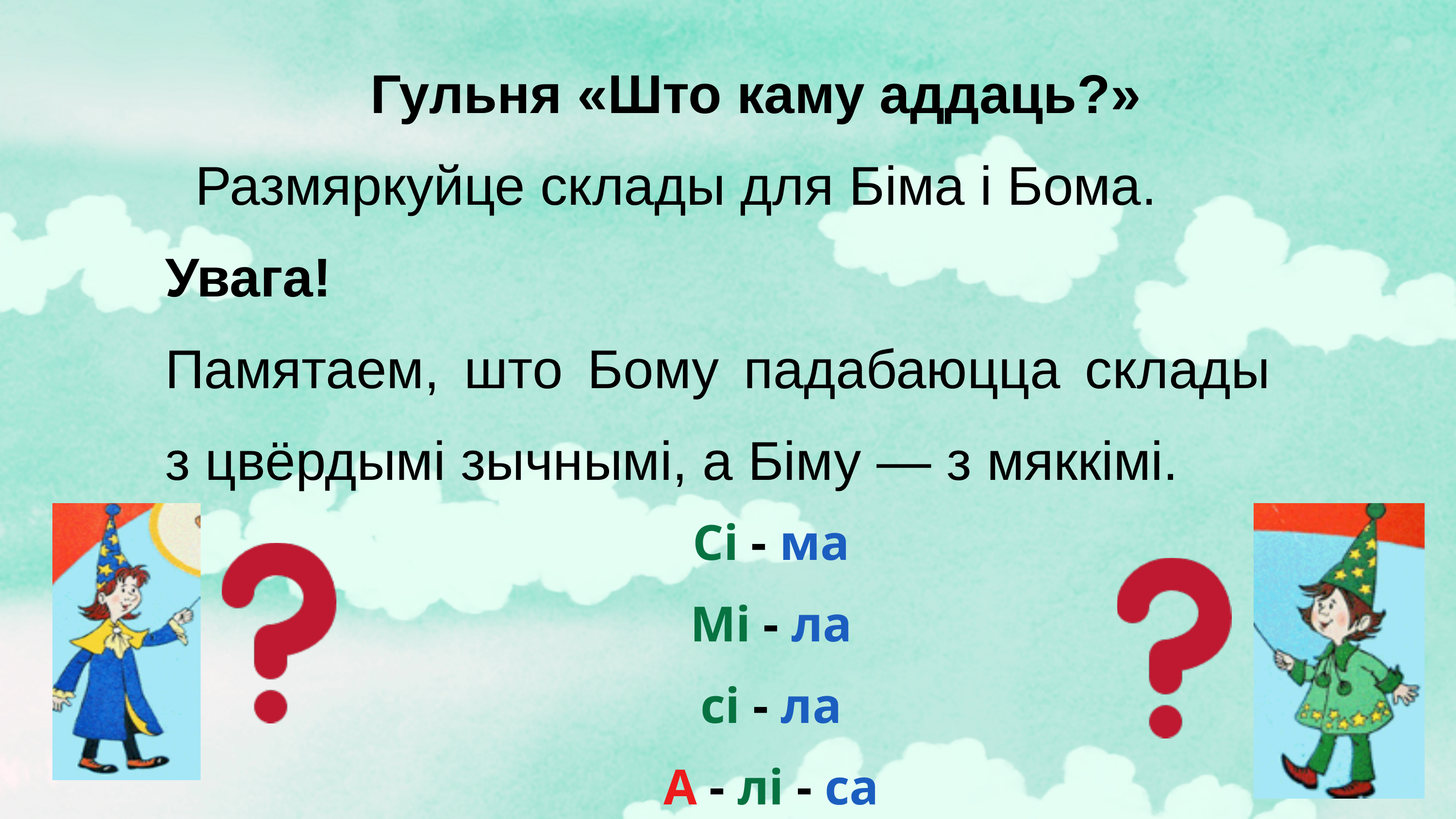

Гульня «Што каму аддаць?»
  Размяркуйце склады для Біма і Бома.
Увага!
Памятаем, што Бому падабаюцца склады з цвёрдымі зычнымі, а Біму — з мяккімі.
Сі - ма
Мі - ла
сі - ла
А - лі - са